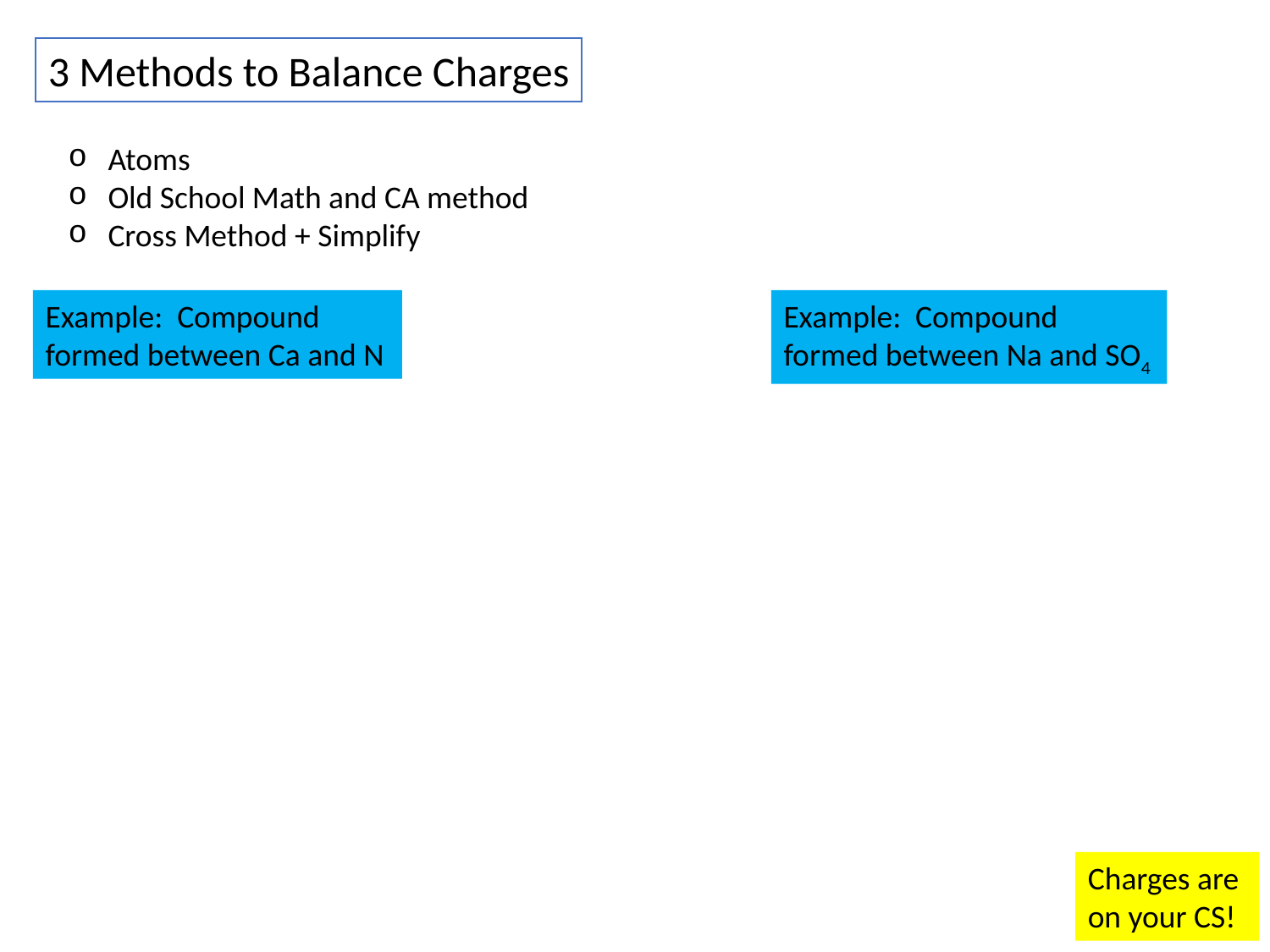

3 Methods to Balance Charges
Atoms
Old School Math and CA method
Cross Method + Simplify
Example:  Compound formed between Ca and N
Example:  Compound formed between Na and SO4
Charges are
on your CS!